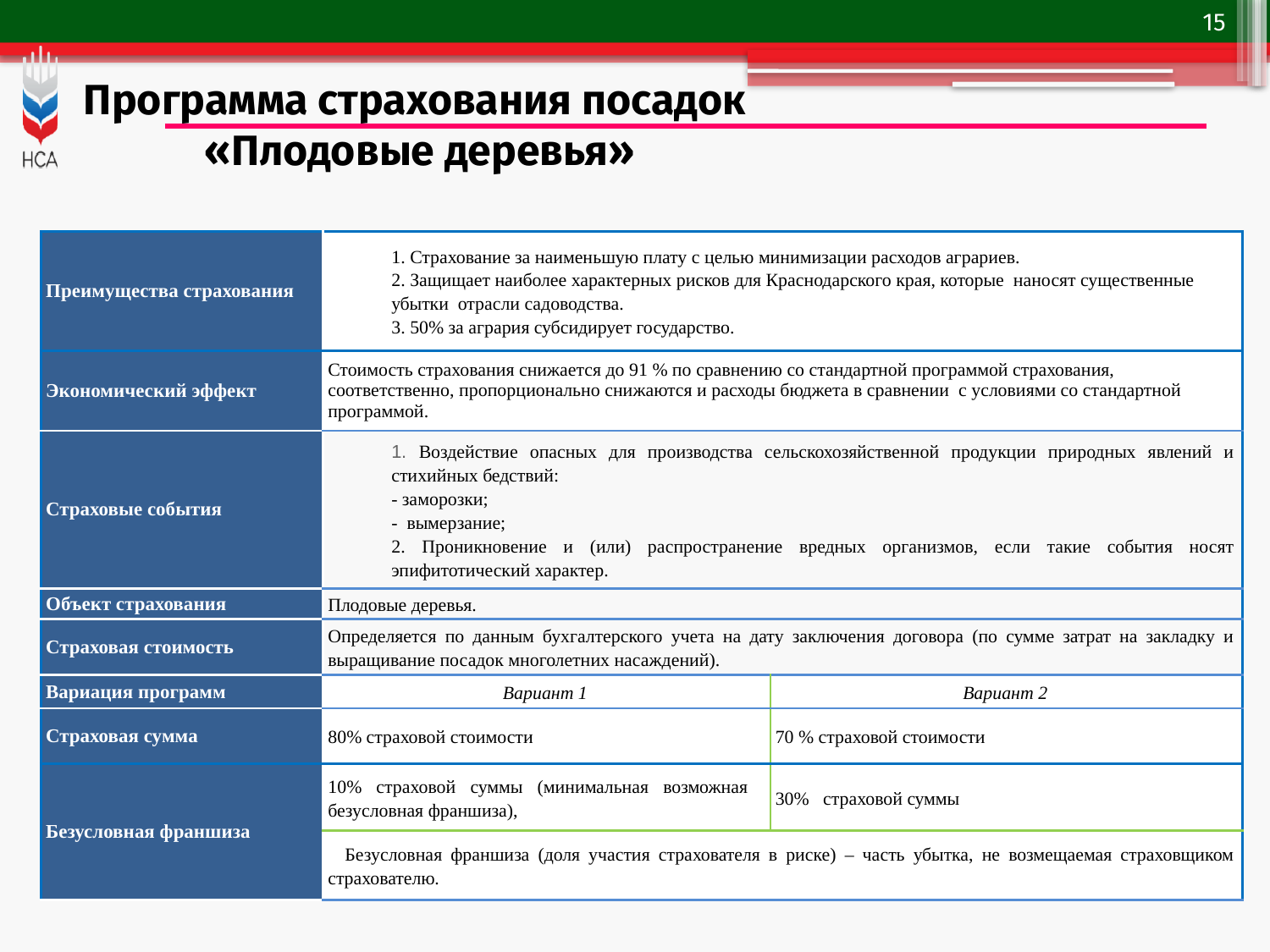

Программа страхования посадок
«Плодовые деревья»

| Преимущества страхования | 1. Страхование за наименьшую плату с целью минимизации расходов аграриев. 2. Защищает наиболее характерных рисков для Краснодарского края, которые наносят существенные убытки отрасли садоводства. 3. 50% за агрария субсидирует государство. |  |
| --- | --- | --- |
| Экономический эффект | Стоимость страхования снижается до 91 % по сравнению со стандартной программой страхования, соответственно, пропорционально снижаются и расходы бюджета в сравнении с условиями со стандартной программой. |  |
| Страховые события | 1. Воздействие опасных для производства сельскохозяйственной продукции природных явлений и стихийных бедствий: - заморозки; - вымерзание; 2. Проникновение и (или) распространение вредных организмов, если такие события носят эпифитотический характер. |  |
| Объект страхования | Плодовые деревья. |  |
| Страховая стоимость | Определяется по данным бухгалтерского учета на дату заключения договора (по сумме затрат на закладку и выращивание посадок многолетних насаждений). |  |
| Вариация программ | Вариант 1 | Вариант 2 |
| Страховая сумма | 80% страховой стоимости | 70 % страховой стоимости |
| Безусловная франшиза | 10% страховой суммы (минимальная возможная безусловная франшиза), | 30% страховой суммы |
|  | Безусловная франшиза (доля участия страхователя в риске) – часть убытка, не возмещаемая страховщиком страхователю. |  |